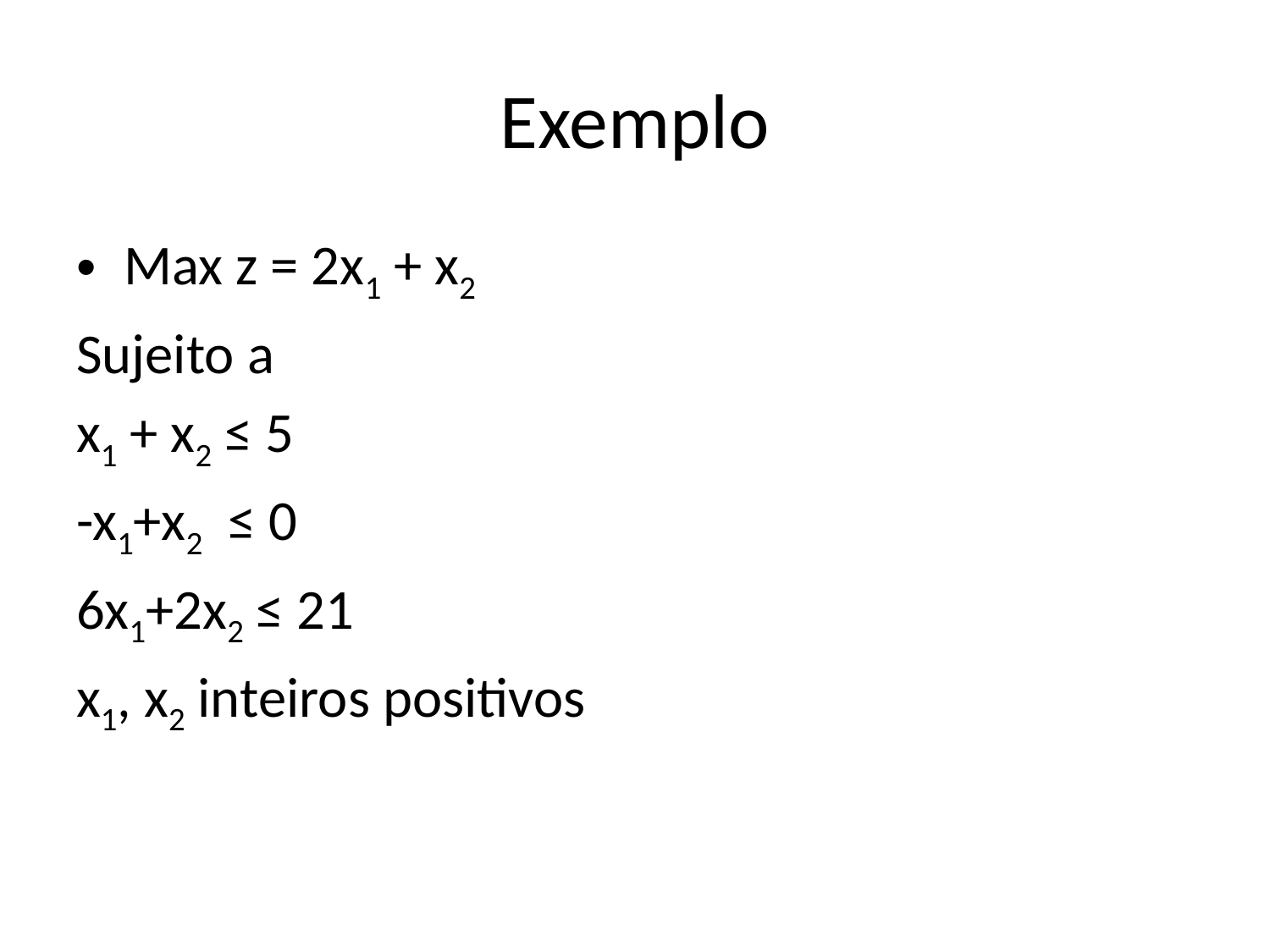

# Exemplo
Max z = 2x1 + x2
Sujeito a
x1 + x2 ≤ 5
-x1+x2  ≤ 0
6x1+2x2 ≤ 21
x1, x2 inteiros positivos